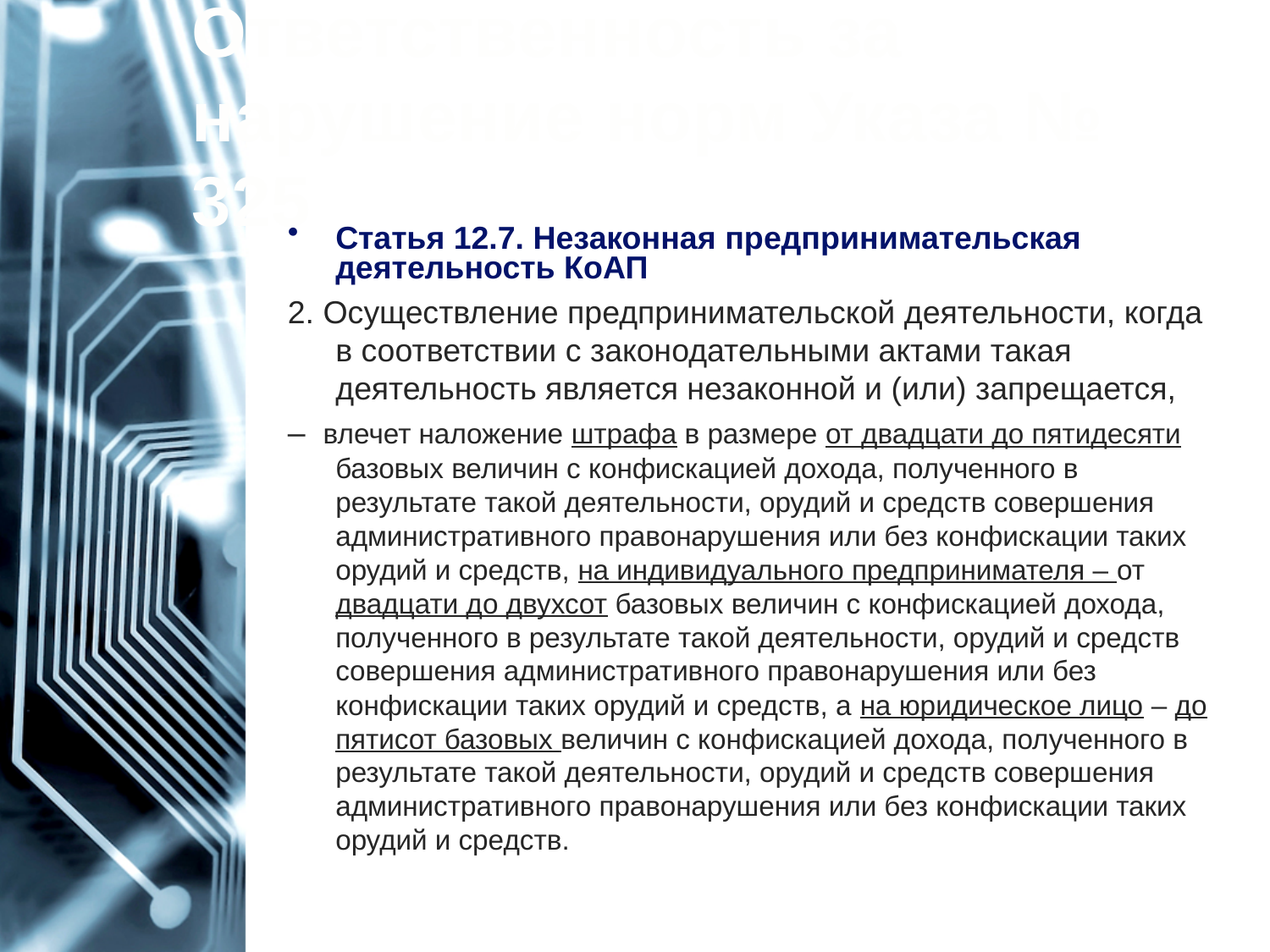

# Ответственность за нарушение норм Указа № 325
Статья 12.7. Незаконная предпринимательская деятельность КоАП
2. Осуществление предпринимательской деятельности, когда в соответствии с законодательными актами такая деятельность является незаконной и (или) запрещается,
–  влечет наложение штрафа в размере от двадцати до пятидесяти базовых величин с конфискацией дохода, полученного в результате такой деятельности, орудий и средств совершения административного правонарушения или без конфискации таких орудий и средств, на индивидуального предпринимателя – от двадцати до двухсот базовых величин с конфискацией дохода, полученного в результате такой деятельности, орудий и средств совершения административного правонарушения или без конфискации таких орудий и средств, а на юридическое лицо – до пятисот базовых величин с конфискацией дохода, полученного в результате такой деятельности, орудий и средств совершения административного правонарушения или без конфискации таких орудий и средств.